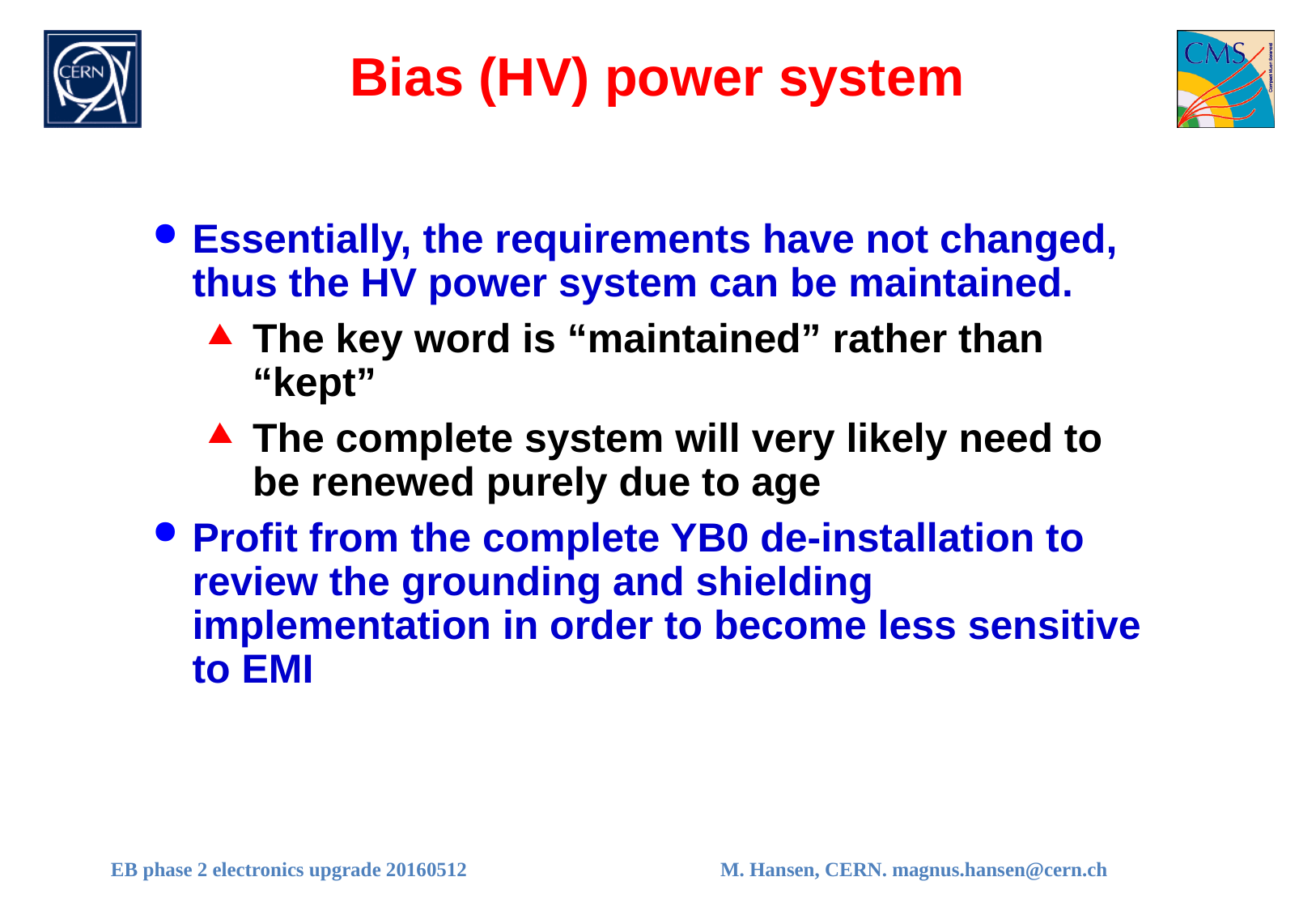

# Bias (HV) power system
Essentially, the requirements have not changed, thus the HV power system can be maintained.
The key word is “maintained” rather than “kept”
The complete system will very likely need to be renewed purely due to age
Profit from the complete YB0 de-installation to review the grounding and shielding implementation in order to become less sensitive to EMI

EB phase 2 electronics upgrade 20160512
M. Hansen, CERN. magnus.hansen@cern.ch